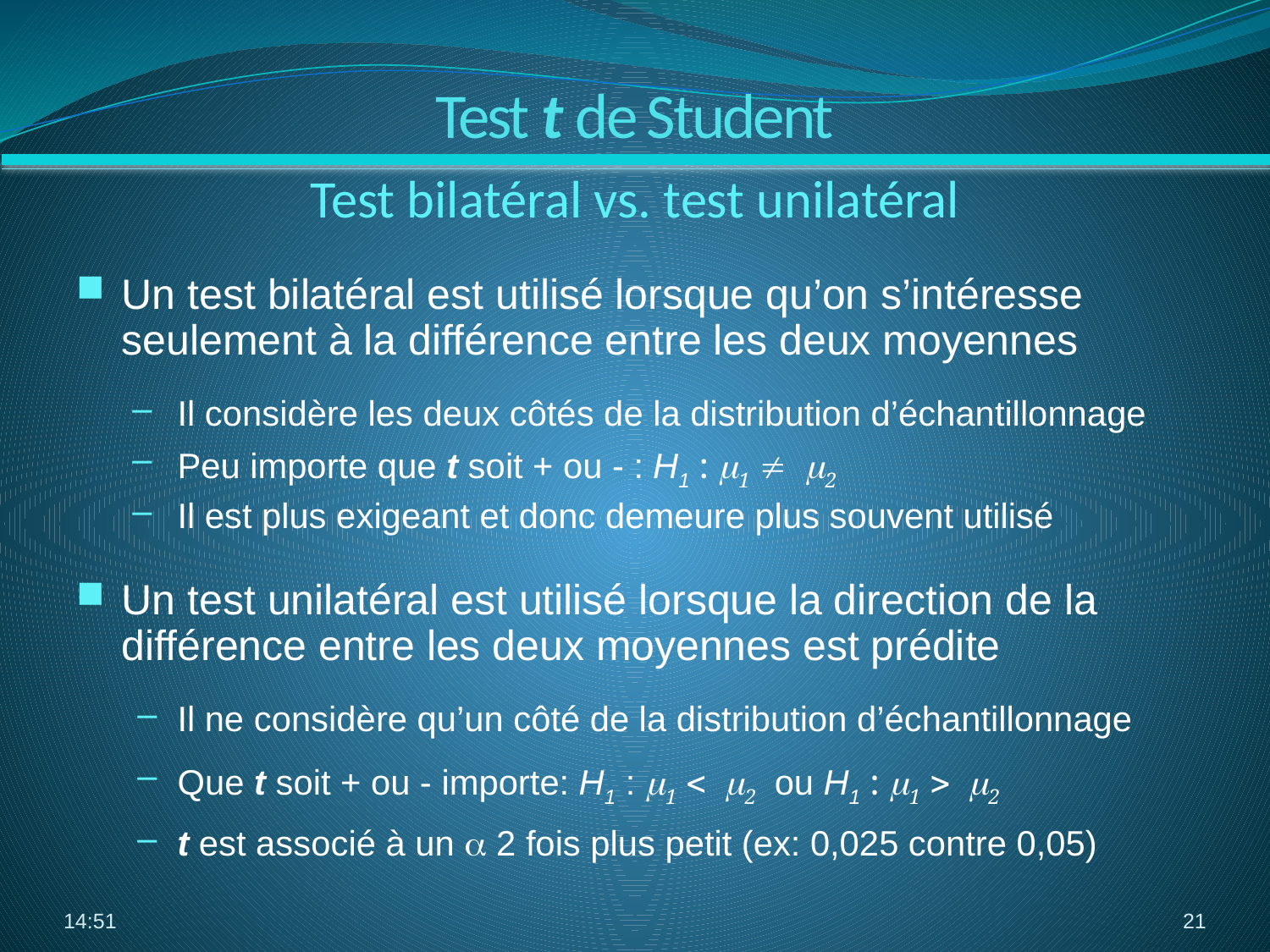

Test t de Student
Test bilatéral vs. test unilatéral
Un test bilatéral est utilisé lorsque qu’on s’intéresse seulement à la différence entre les deux moyennes
Il considère les deux côtés de la distribution d’échantillonnage
Peu importe que t soit + ou - : H1 : μ1 ≠ μ2
Il est plus exigeant et donc demeure plus souvent utilisé
Un test unilatéral est utilisé lorsque la direction de la différence entre les deux moyennes est prédite
Il ne considère qu’un côté de la distribution d’échantillonnage
Que t soit + ou - importe: H1 : μ1 < μ2  ou H1 : μ1 > μ2
t est associé à un α 2 fois plus petit (ex: 0,025 contre 0,05)

14:51
21